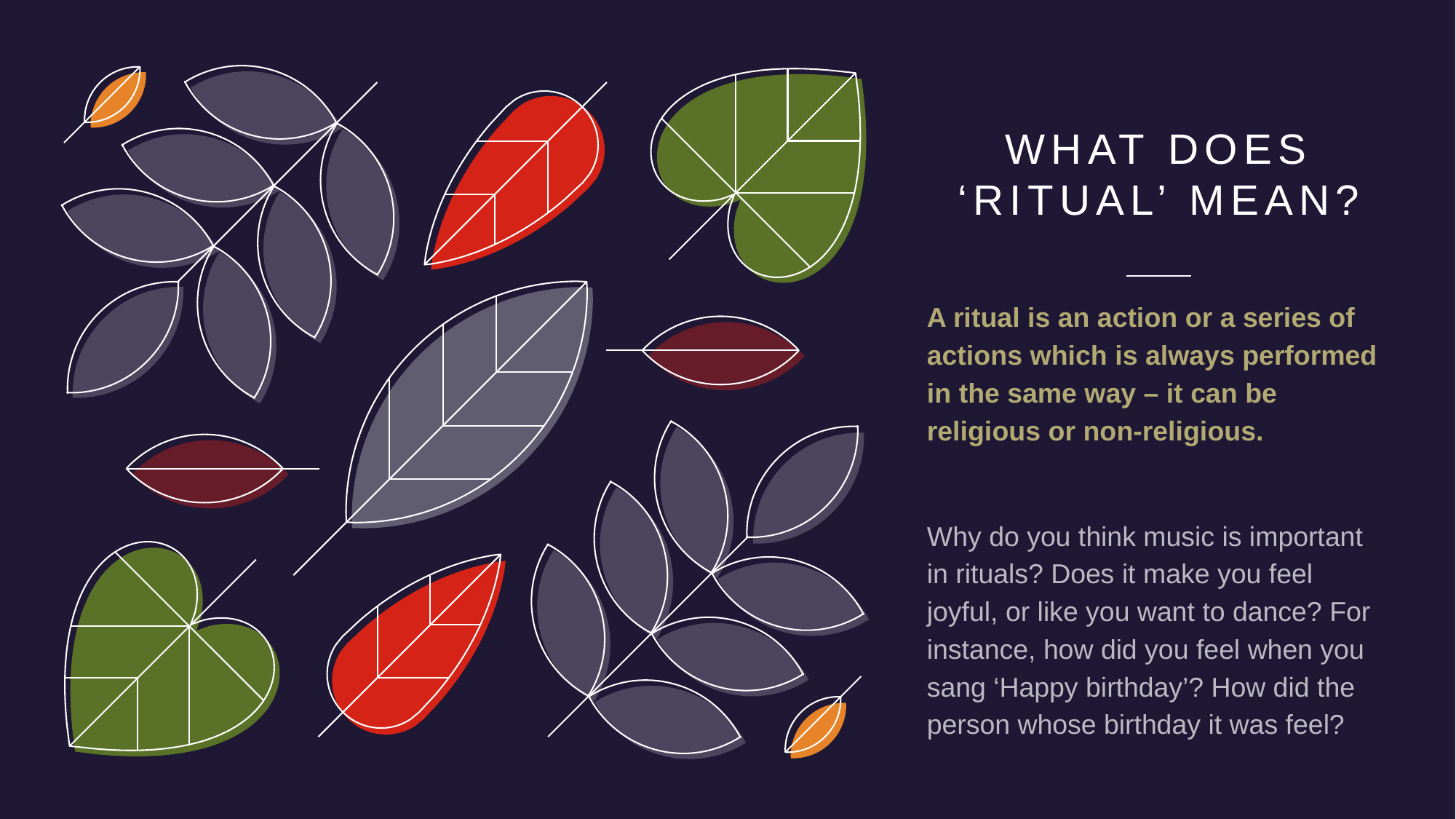

# What does ‘ritual’ mean?

A ritual is an action or a series of actions which is always performed in the same way – it can be religious or non-religious.

Why do you think music is important in rituals? Does it make you feel joyful, or like you want to dance? For instance, how did you feel when you sang ‘Happy birthday’? How did the person whose birthday it was feel?